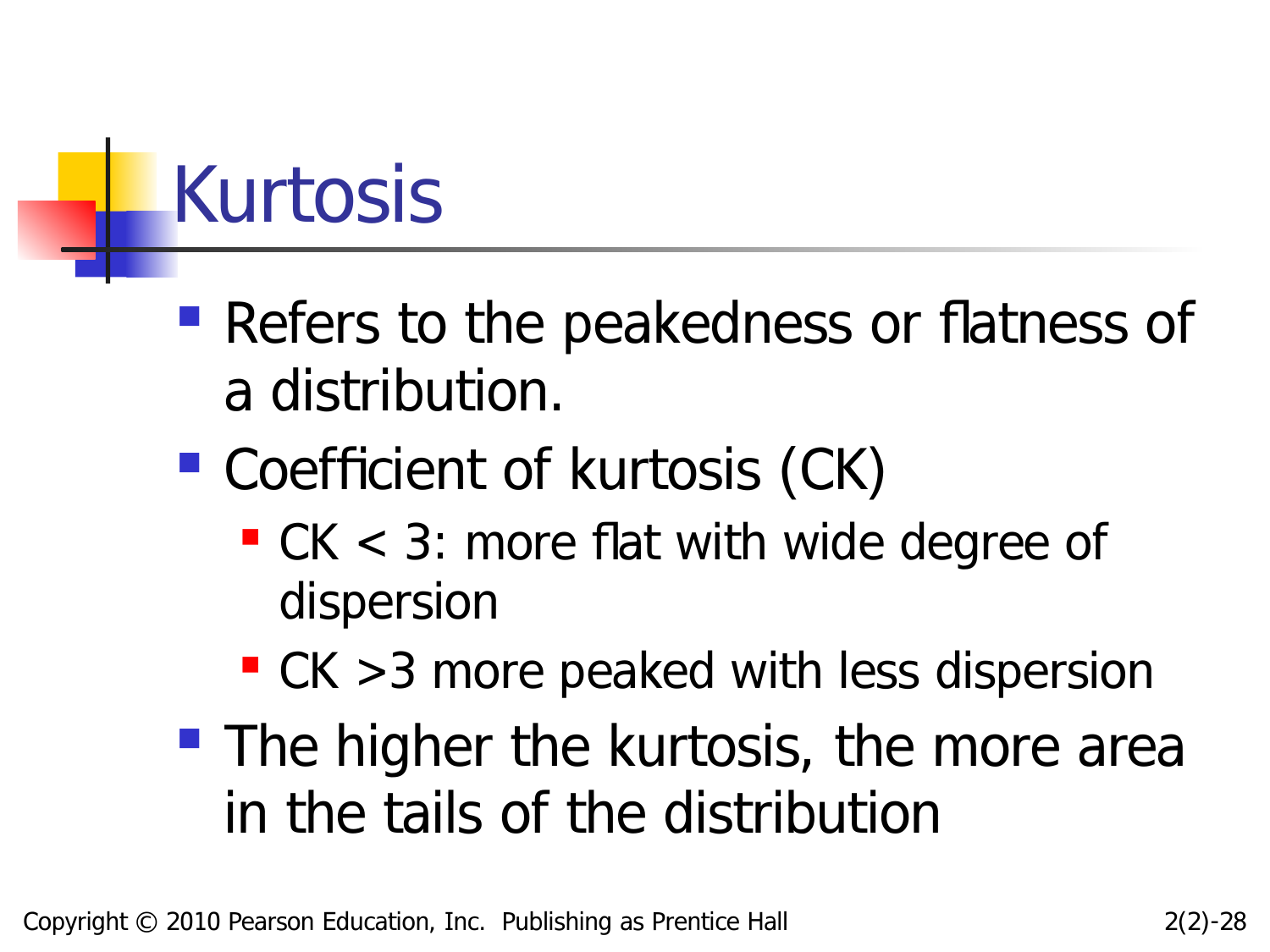

# Kurtosis
Refers to the peakedness or flatness of a distribution.
Coefficient of kurtosis (CK)
CK < 3: more flat with wide degree of dispersion
CK >3 more peaked with less dispersion
The higher the kurtosis, the more area in the tails of the distribution
Copyright © 2010 Pearson Education, Inc.  Publishing as Prentice Hall
2(2)-28